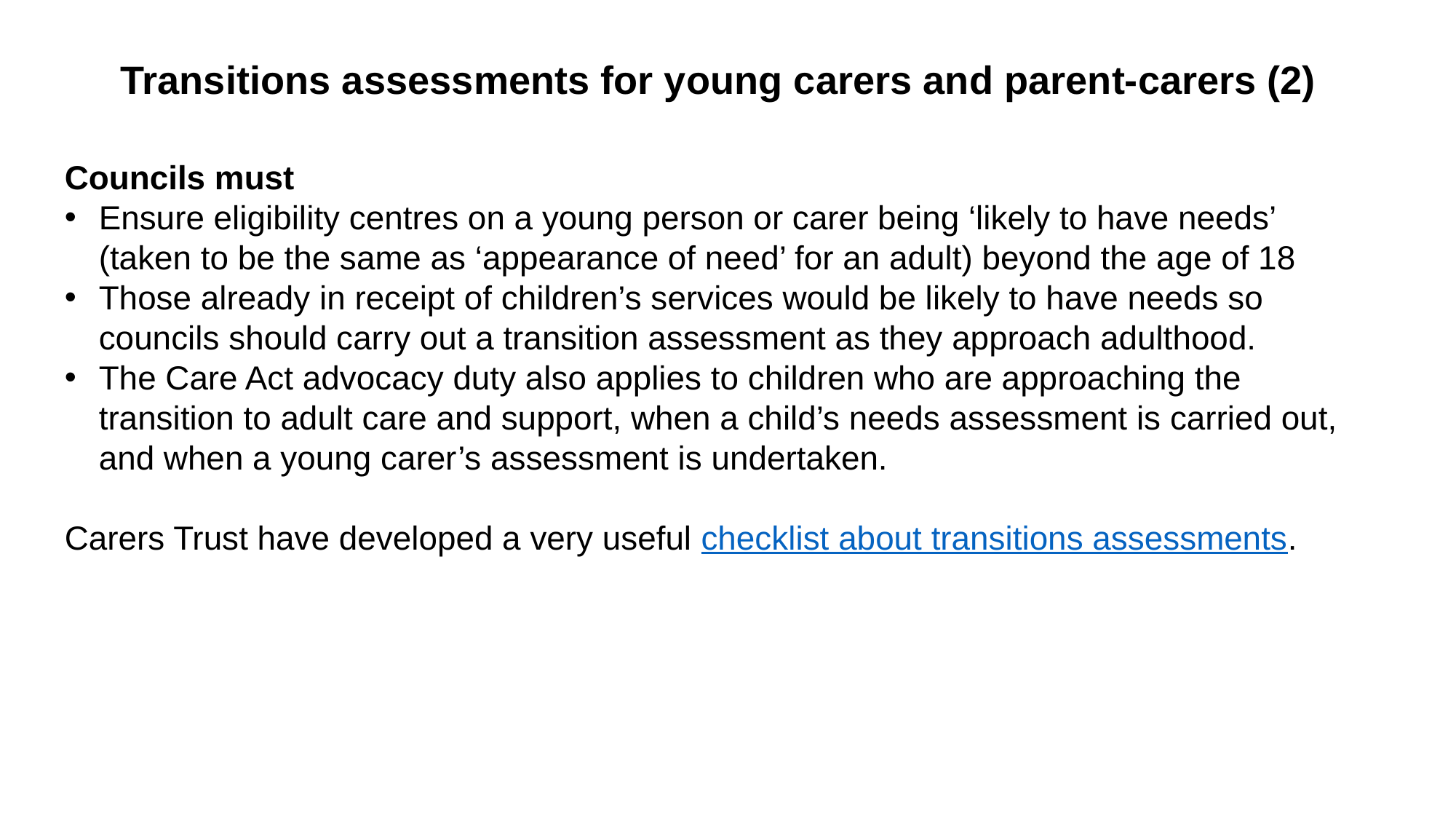

# Transitions assessments for young carers and parent-carers (2)
Councils must
Ensure eligibility centres on a young person or carer being ‘likely to have needs’ (taken to be the same as ‘appearance of need’ for an adult) beyond the age of 18
Those already in receipt of children’s services would be likely to have needs so councils should carry out a transition assessment as they approach adulthood.
The Care Act advocacy duty also applies to children who are approaching the transition to adult care and support, when a child’s needs assessment is carried out, and when a young carer’s assessment is undertaken.

Carers Trust have developed a very useful checklist about transitions assessments.